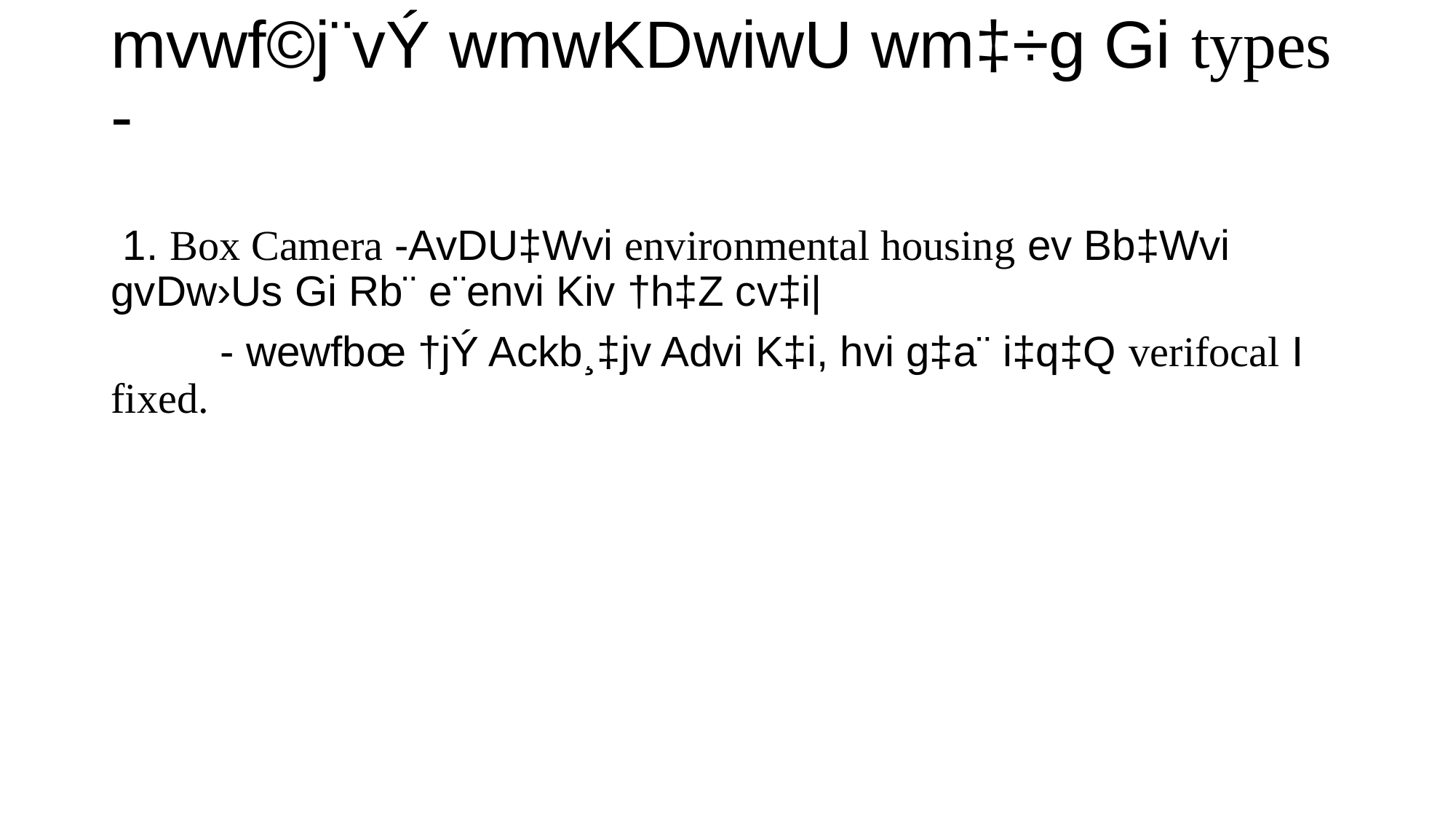

# mvwf©j¨vÝ wmwKDwiwU wm‡÷g Gi types -
 1. Box Camera -AvDU‡Wvi environmental housing ev Bb‡Wvi gvDw›Us Gi Rb¨ e¨envi Kiv †h‡Z cv‡i|
	- wewfbœ †jÝ Ackb¸‡jv Advi K‡i, hvi g‡a¨ i‡q‡Q verifocal I fixed.